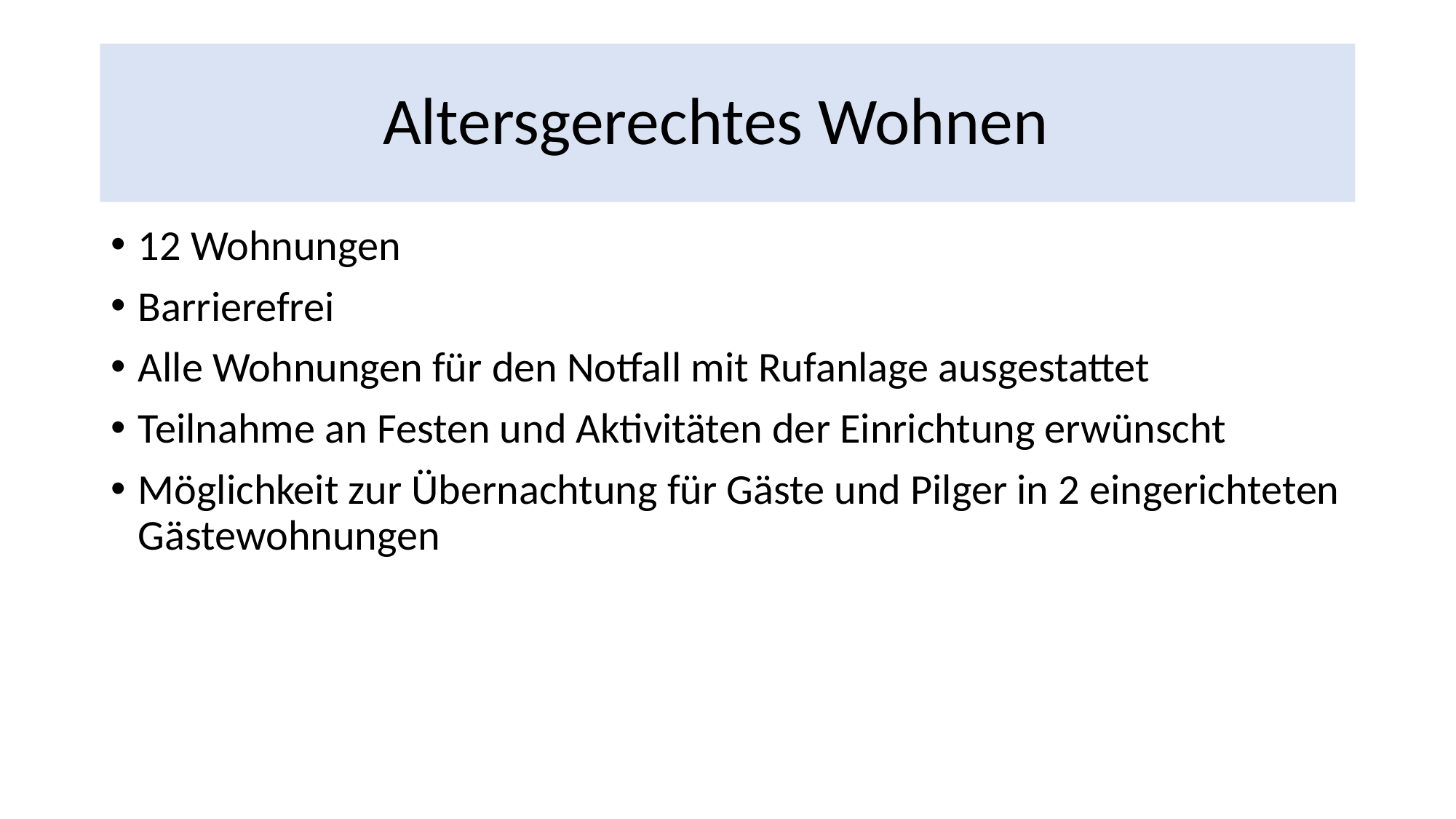

# Altersgerechtes Wohnen
12 Wohnungen
Barrierefrei
Alle Wohnungen für den Notfall mit Rufanlage ausgestattet
Teilnahme an Festen und Aktivitäten der Einrichtung erwünscht
Möglichkeit zur Übernachtung für Gäste und Pilger in 2 eingerichteten Gästewohnungen